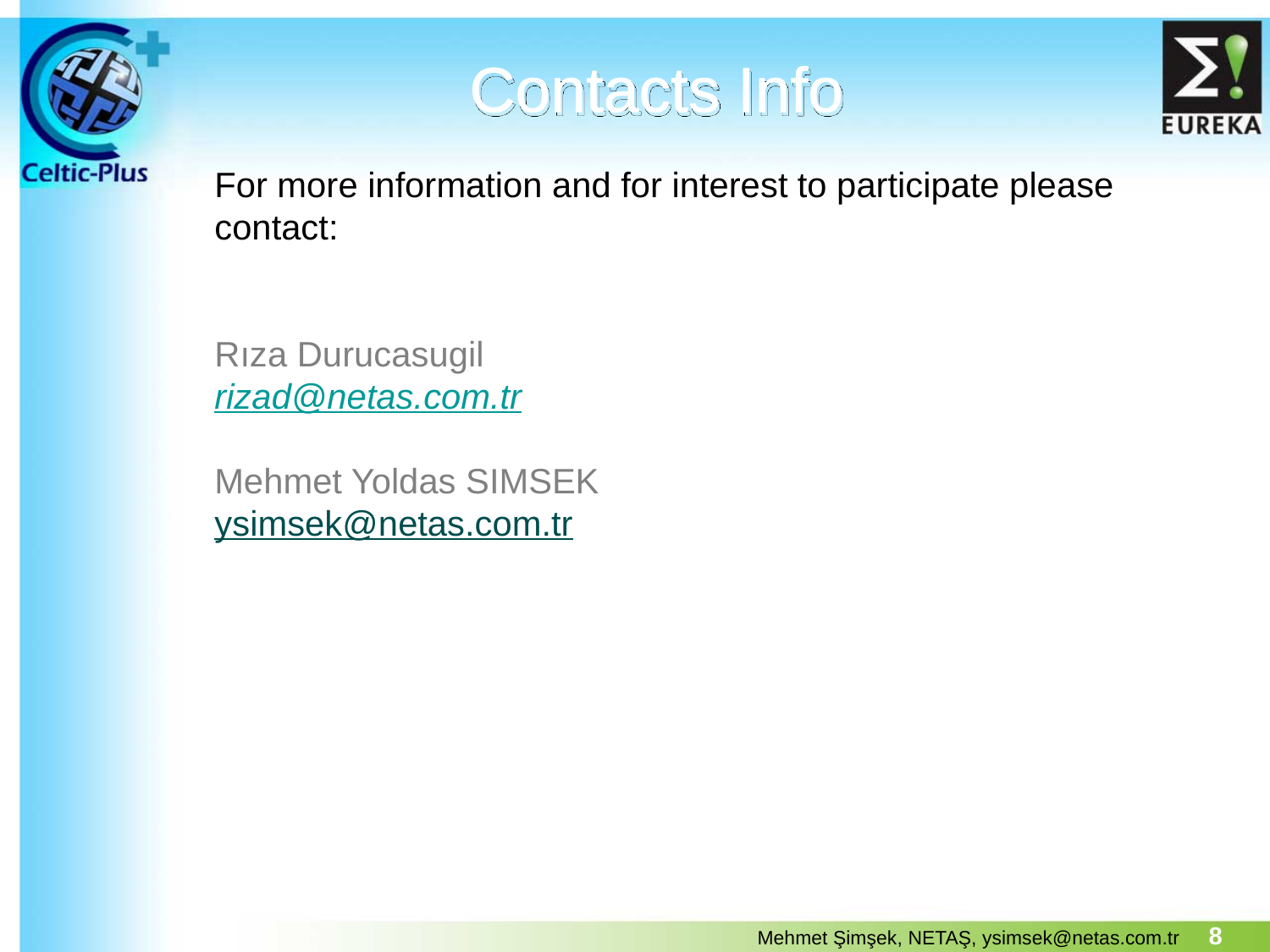

# Contacts Info
For more information and for interest to participate please contact:

Rıza Durucasugil
rizad@netas.com.tr

Mehmet Yoldas SIMSEK
ysimsek@netas.com.tr

8
Mehmet Şimşek, NETAŞ, ysimsek@netas.com.tr